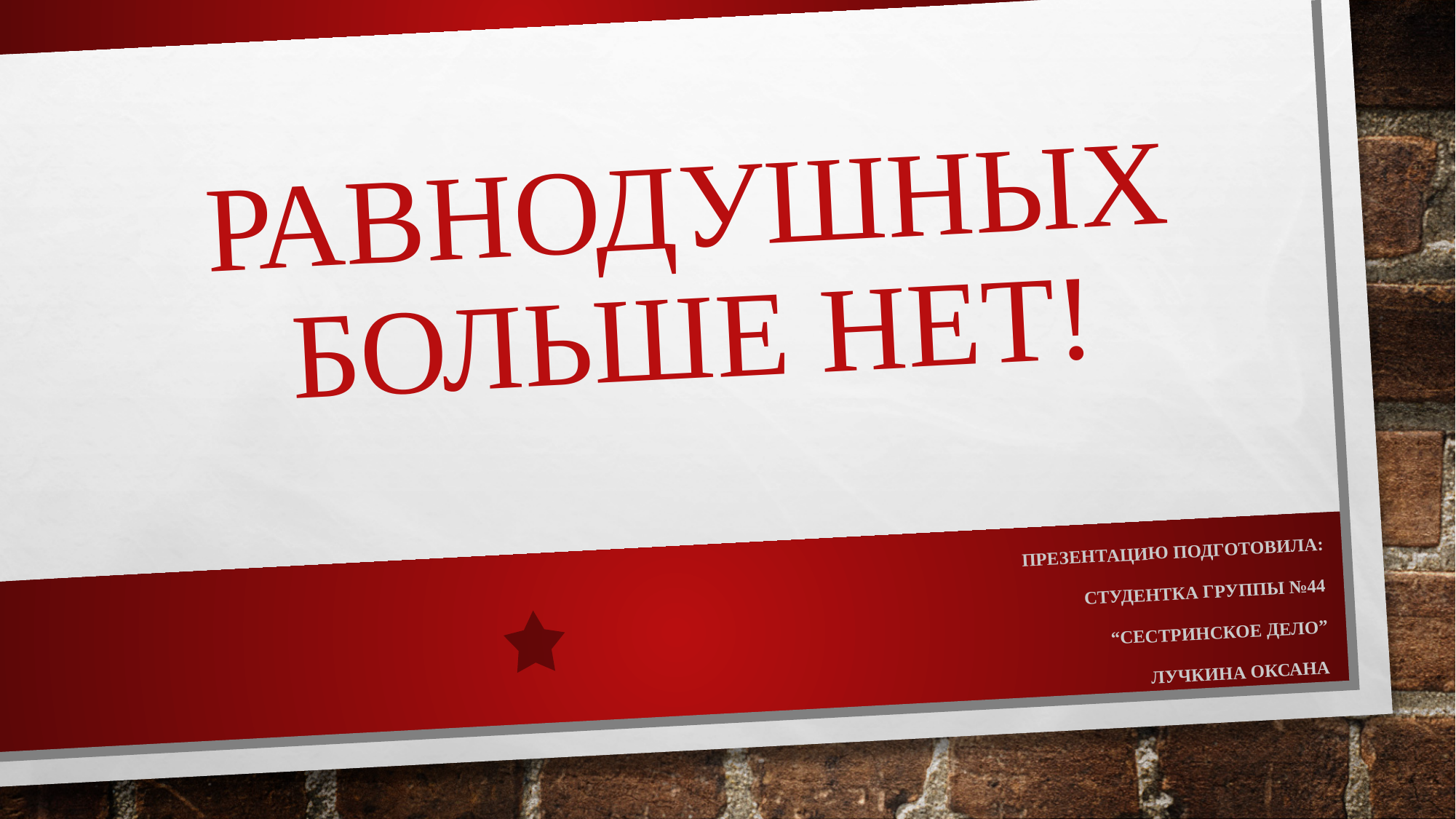

# Равнодушных больше нет!
Презентацию подготовила:
 студентка группы №44
“сестринское дело”
Лучкина Оксана